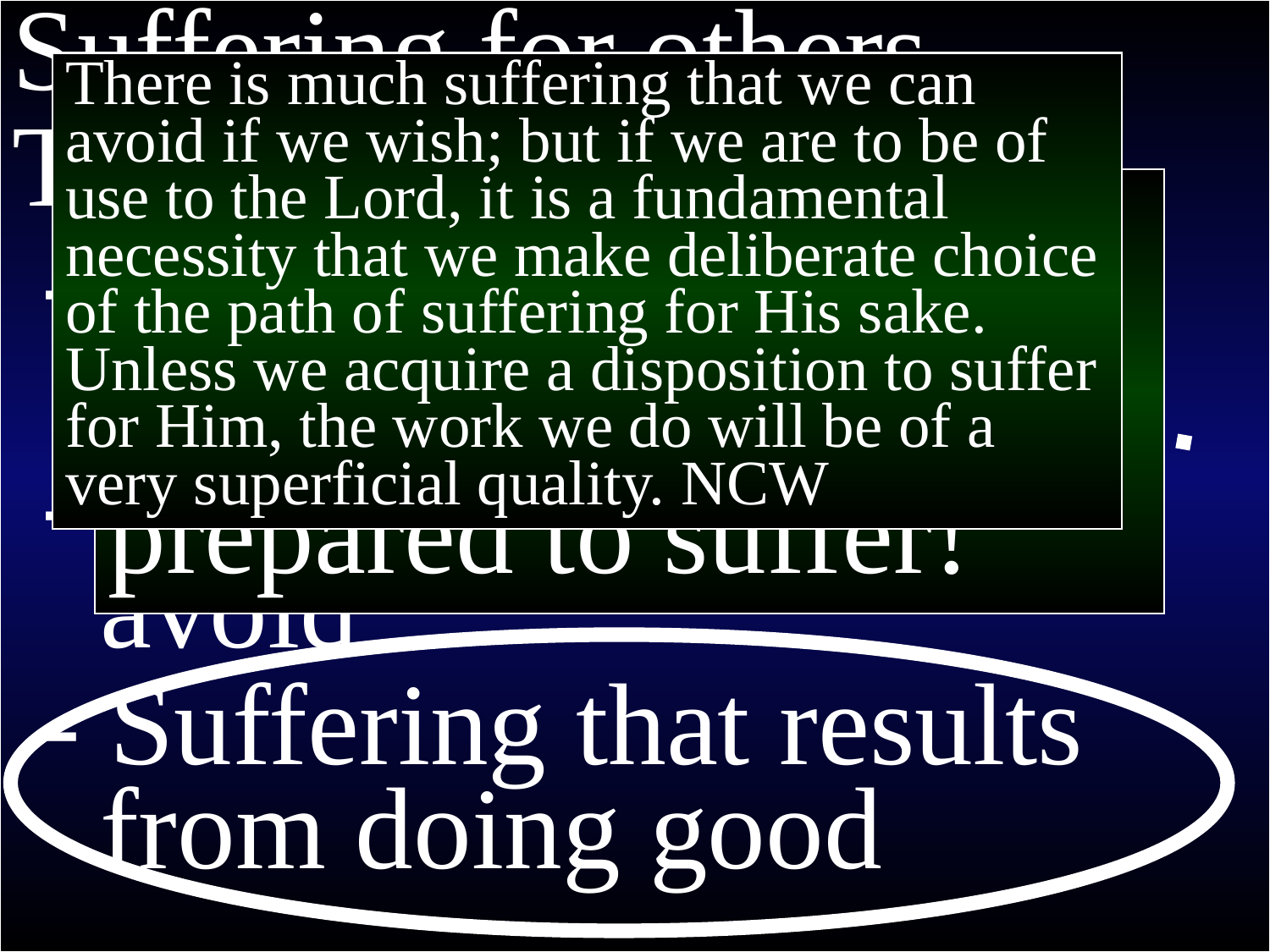

# 2 Corinthians
Suffering for others
Types of suffering:
 - Suffering caused by
   your own wrongdoing
 - Suffering you can’t
   avoid
 - Suffering that results
   from doing good
There is much suffering that we can avoid if we wish; but if we are to be of use to the Lord, it is a fundamental necessity that we make deliberate choice of the path of suffering for His sake. Unless we acquire a disposition to suffer for Him, the work we do will be of a very superficial quality. NCW
Christians who want to serve God and others must be prepared to suffer!
7 We are confident that as you share in suffering, you will also share God’s comfort.

Suffering
Today’s persptecive
The Christian perspective